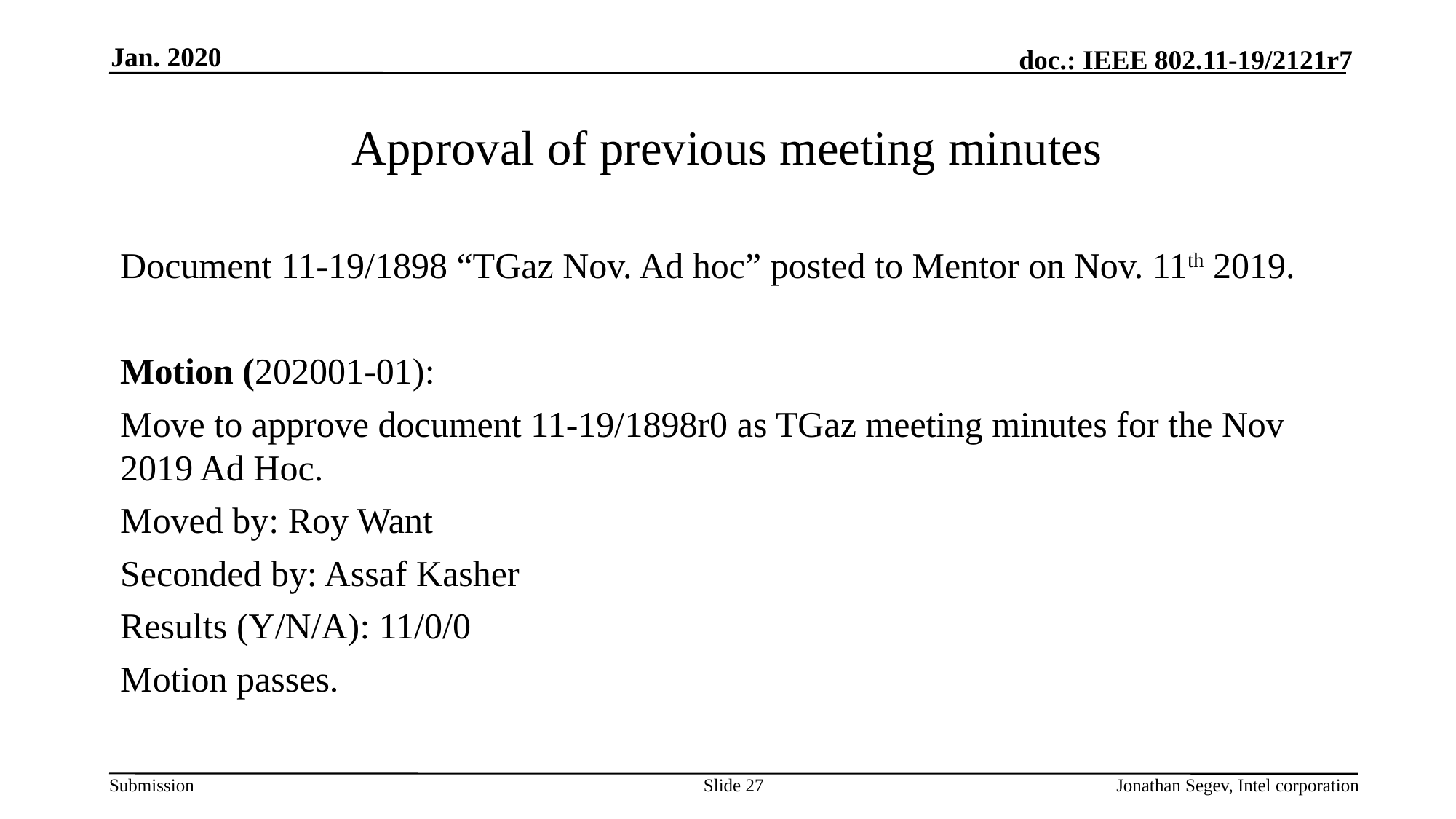

Jan. 2020
# Approval of previous meeting minutes
Document 11-19/1898 “TGaz Nov. Ad hoc” posted to Mentor on Nov. 11th 2019.

Motion (202001-01):
Move to approve document 11-19/1898r0 as TGaz meeting minutes for the Nov 2019 Ad Hoc.
Moved by: Roy Want
Seconded by: Assaf Kasher
Results (Y/N/A): 11/0/0
Motion passes.

Slide 27
Jonathan Segev, Intel corporation